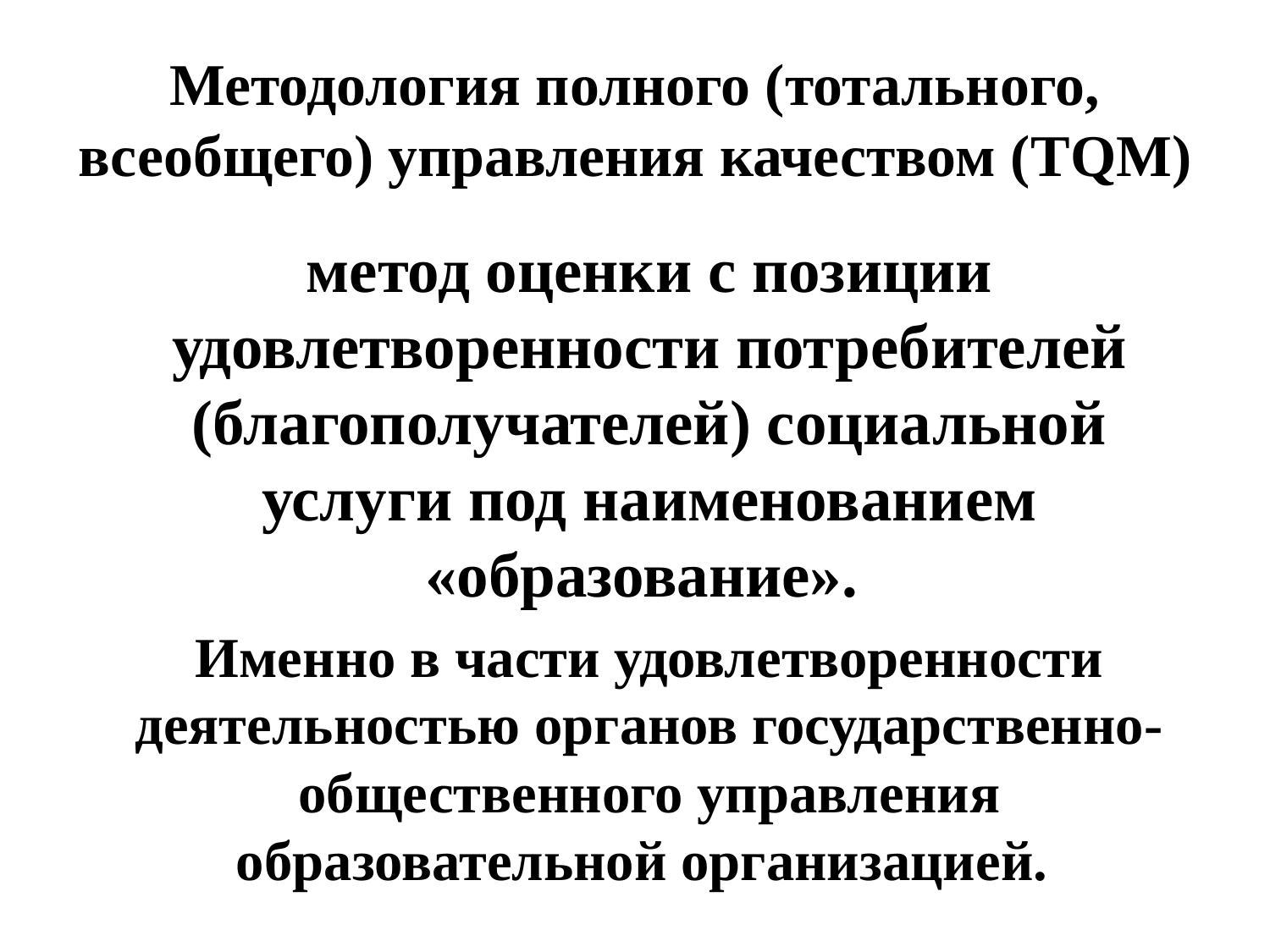

# Методология полного (тотального, всеобщего) управления качеством (TQM)
метод оценки с позиции удовлетворенности потребителей (благополучателей) социальной услуги под наименованием «образование».
Именно в части удовлетворенности деятельностью органов государственно-общественного управления образовательной организацией.